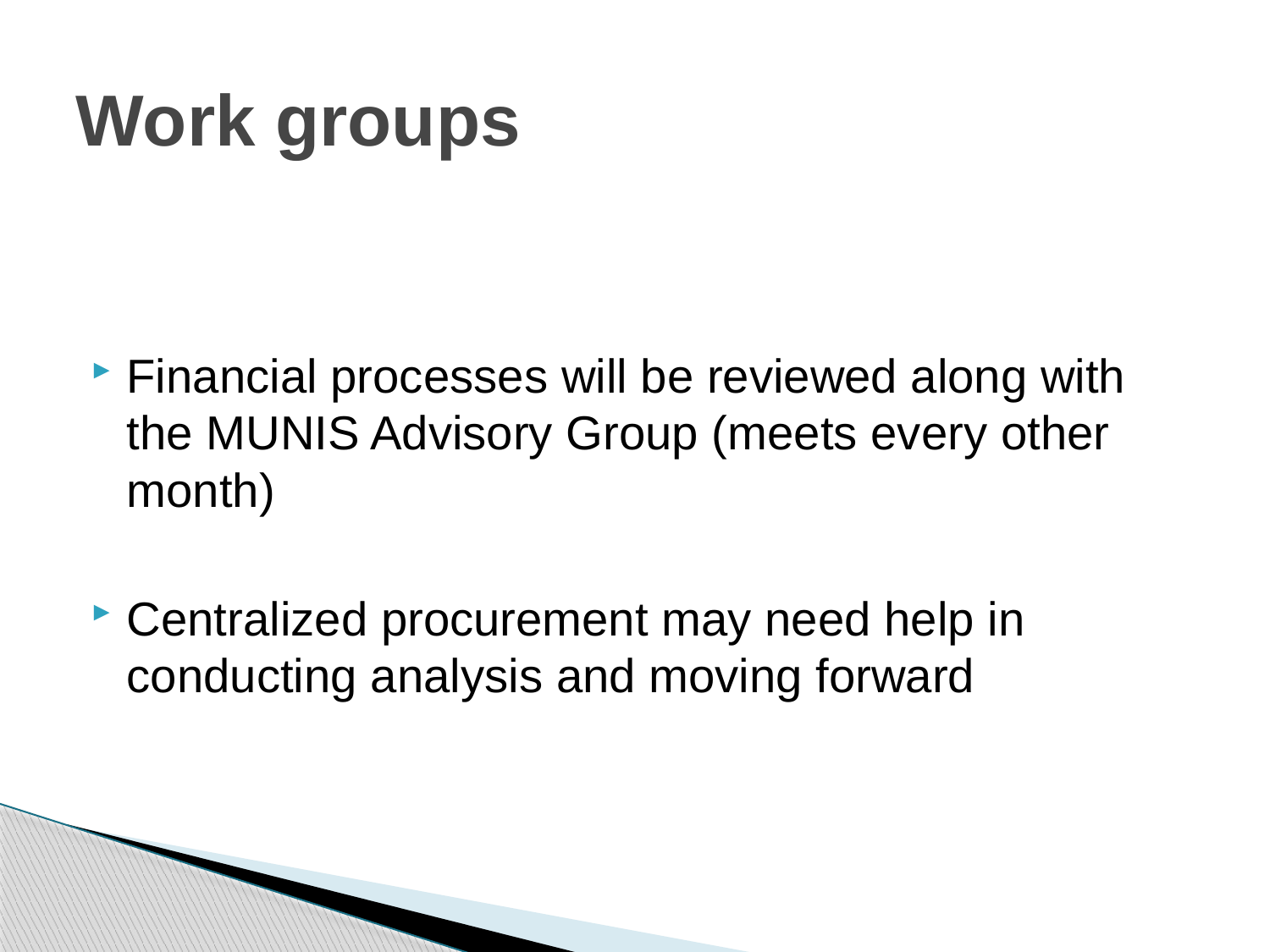

# Work groups

Financial processes will be reviewed along with the MUNIS Advisory Group (meets every other month)

Centralized procurement may need help in conducting analysis and moving forward